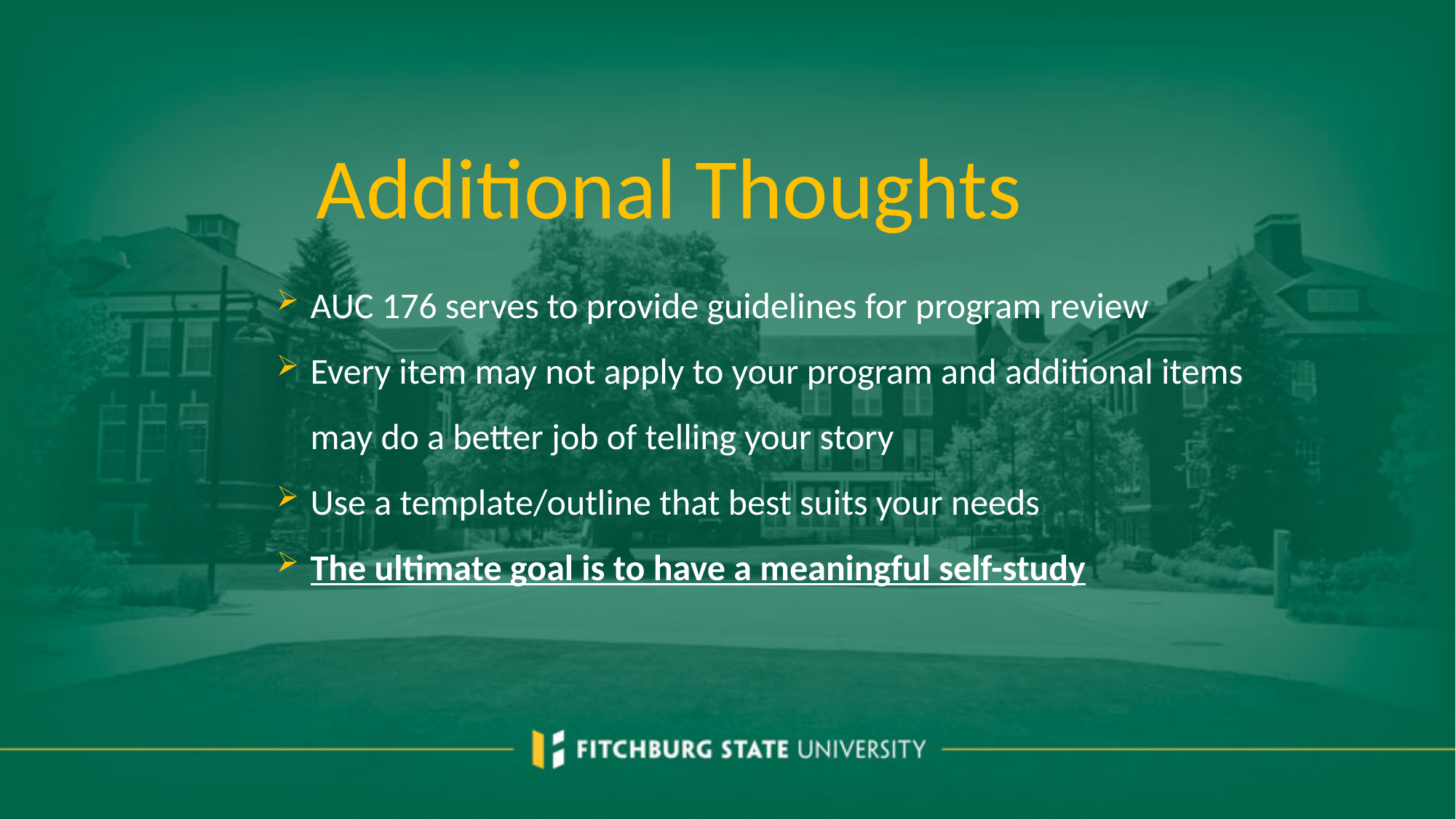

# Additional Thoughts
AUC 176 serves to provide guidelines for program review
Every item may not apply to your program and additional items may do a better job of telling your story
Use a template/outline that best suits your needs
The ultimate goal is to have a meaningful self-study